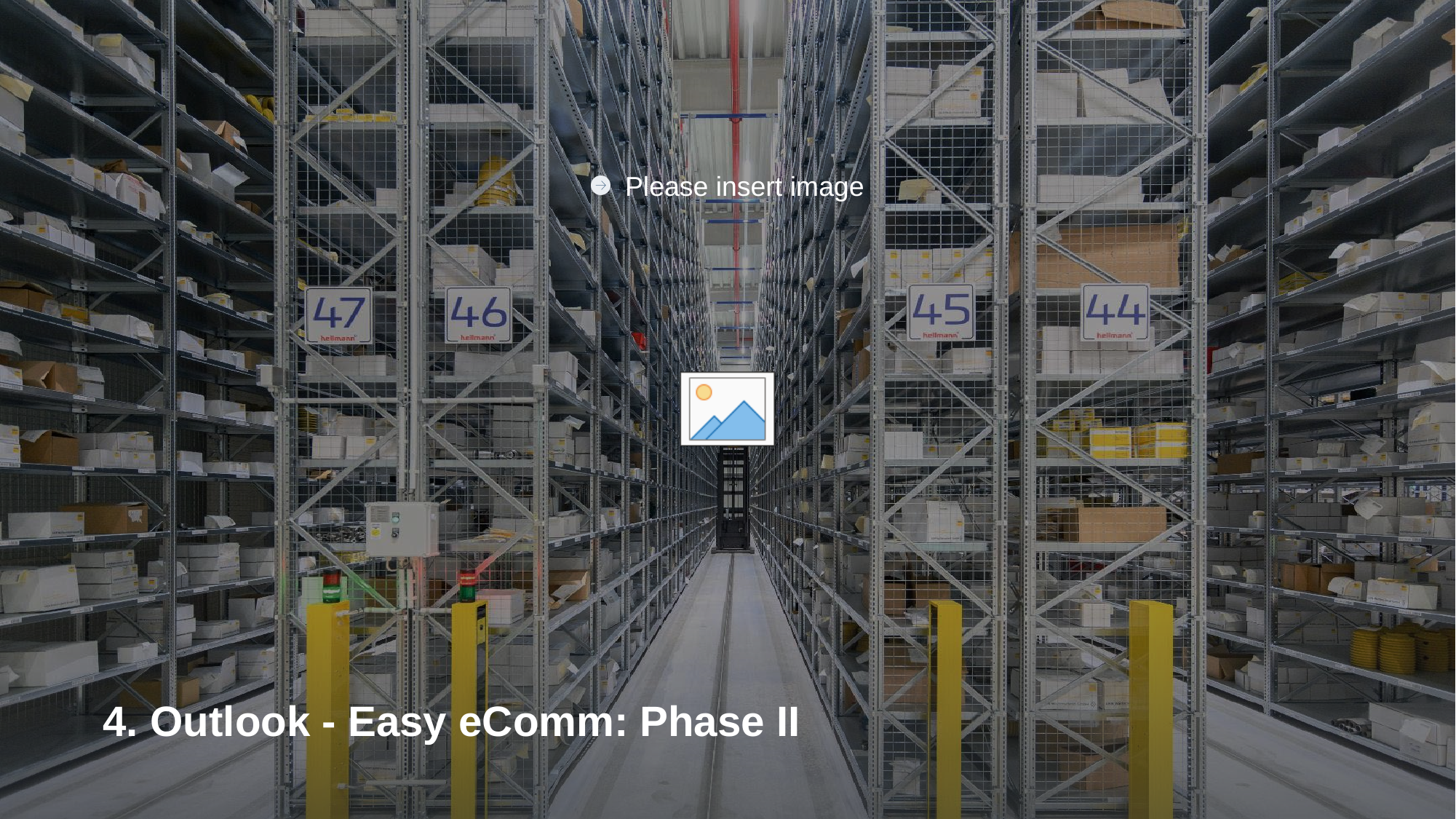

16
4. Outlook - Easy eComm: Phase II